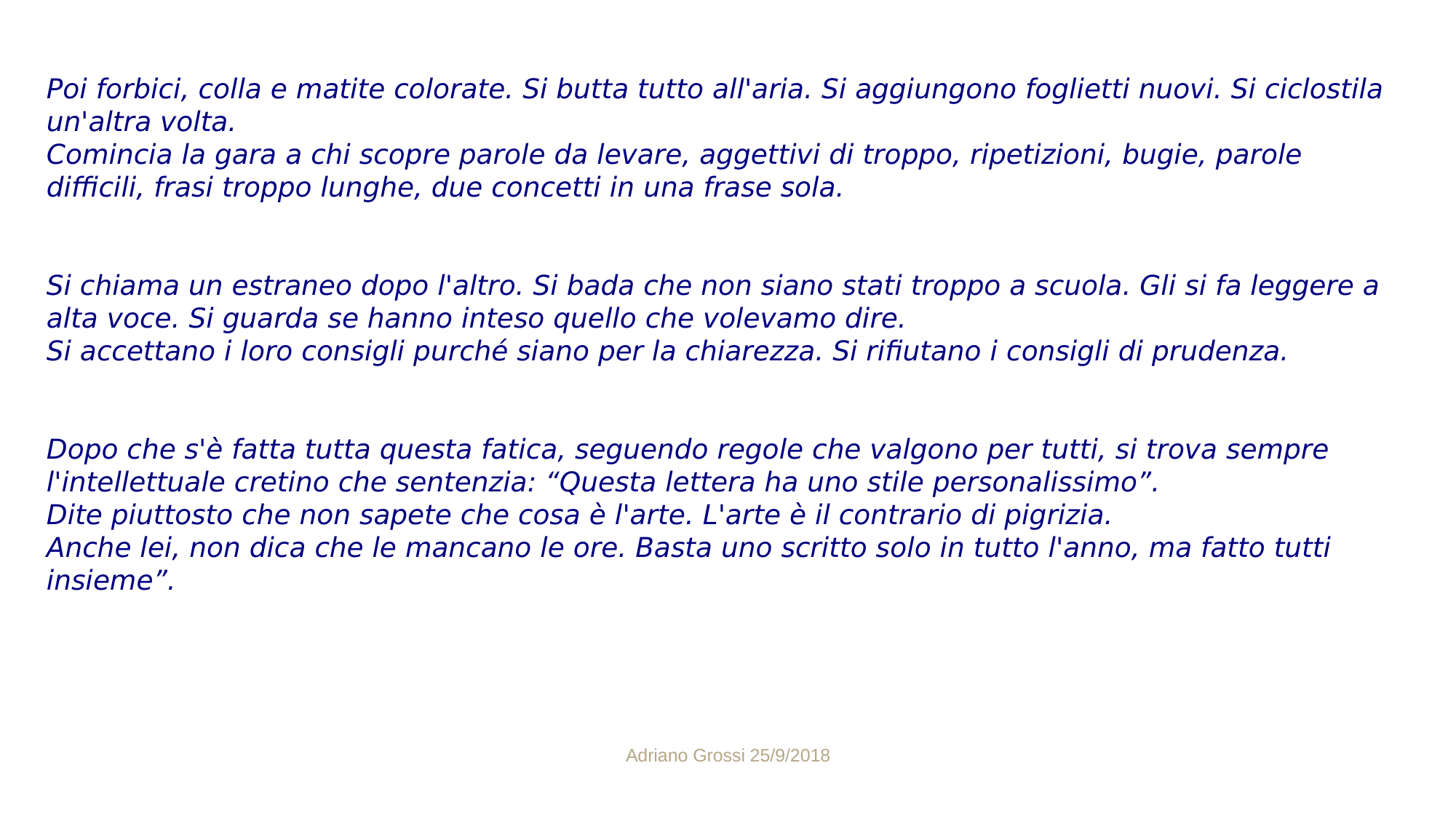

Poi forbici, colla e matite colorate. Si butta tutto all'aria. Si aggiungono foglietti nuovi. Si ciclostila un'altra volta. 
Comincia la gara a chi scopre parole da levare, aggettivi di troppo, ripetizioni, bugie, parole difficili, frasi troppo lunghe, due concetti in una frase sola.

Si chiama un estraneo dopo l'altro. Si bada che non siano stati troppo a scuola. Gli si fa leggere a alta voce. Si guarda se hanno inteso quello che volevamo dire. 
Si accettano i loro consigli purché siano per la chiarezza. Si rifiutano i consigli di prudenza.

Dopo che s'è fatta tutta questa fatica, seguendo regole che valgono per tutti, si trova sempre l'intellettuale cretino che sentenzia: “Questa lettera ha uno stile personalissimo”. 
Dite piuttosto che non sapete che cosa è l'arte. L'arte è il contrario di pigrizia. 
Anche lei, non dica che le mancano le ore. Basta uno scritto solo in tutto l'anno, ma fatto tutti insieme”.
Adriano Grossi 25/9/2018